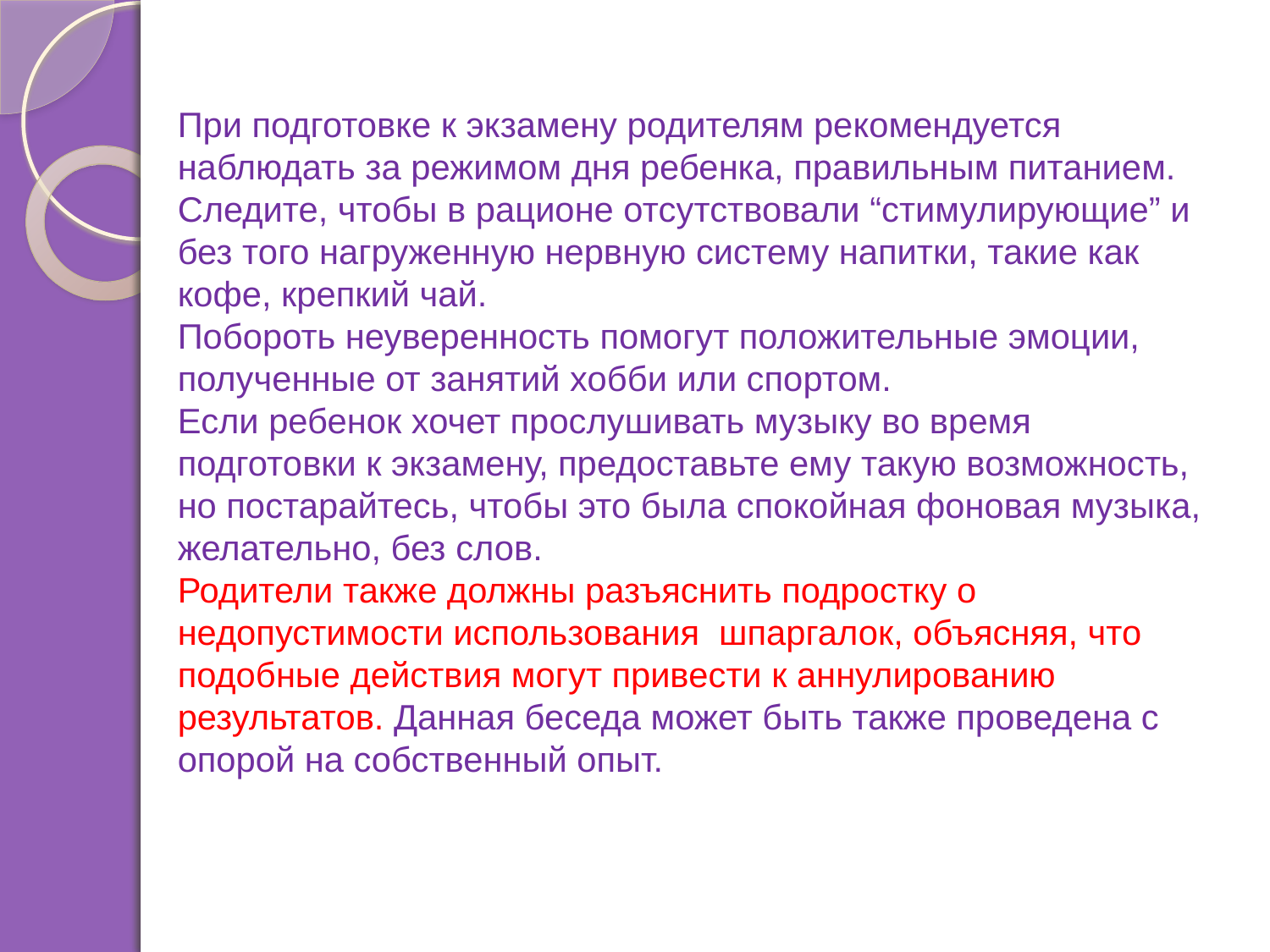

При подготовке к экзамену родителям рекомендуется наблюдать за режимом дня ребенка, правильным питанием. Следите, чтобы в рационе отсутствовали “стимулирующие” и без того нагруженную нервную систему напитки, такие как кофе, крепкий чай.
Побороть неуверенность помогут положительные эмоции, полученные от занятий хобби или спортом.
Если ребенок хочет прослушивать музыку во время подготовки к экзамену, предоставьте ему такую возможность, но постарайтесь, чтобы это была спокойная фоновая музыка, желательно, без слов.
Родители также должны разъяснить подростку о недопустимости использования  шпаргалок, объясняя, что подобные действия могут привести к аннулированию результатов. Данная беседа может быть также проведена с опорой на собственный опыт.